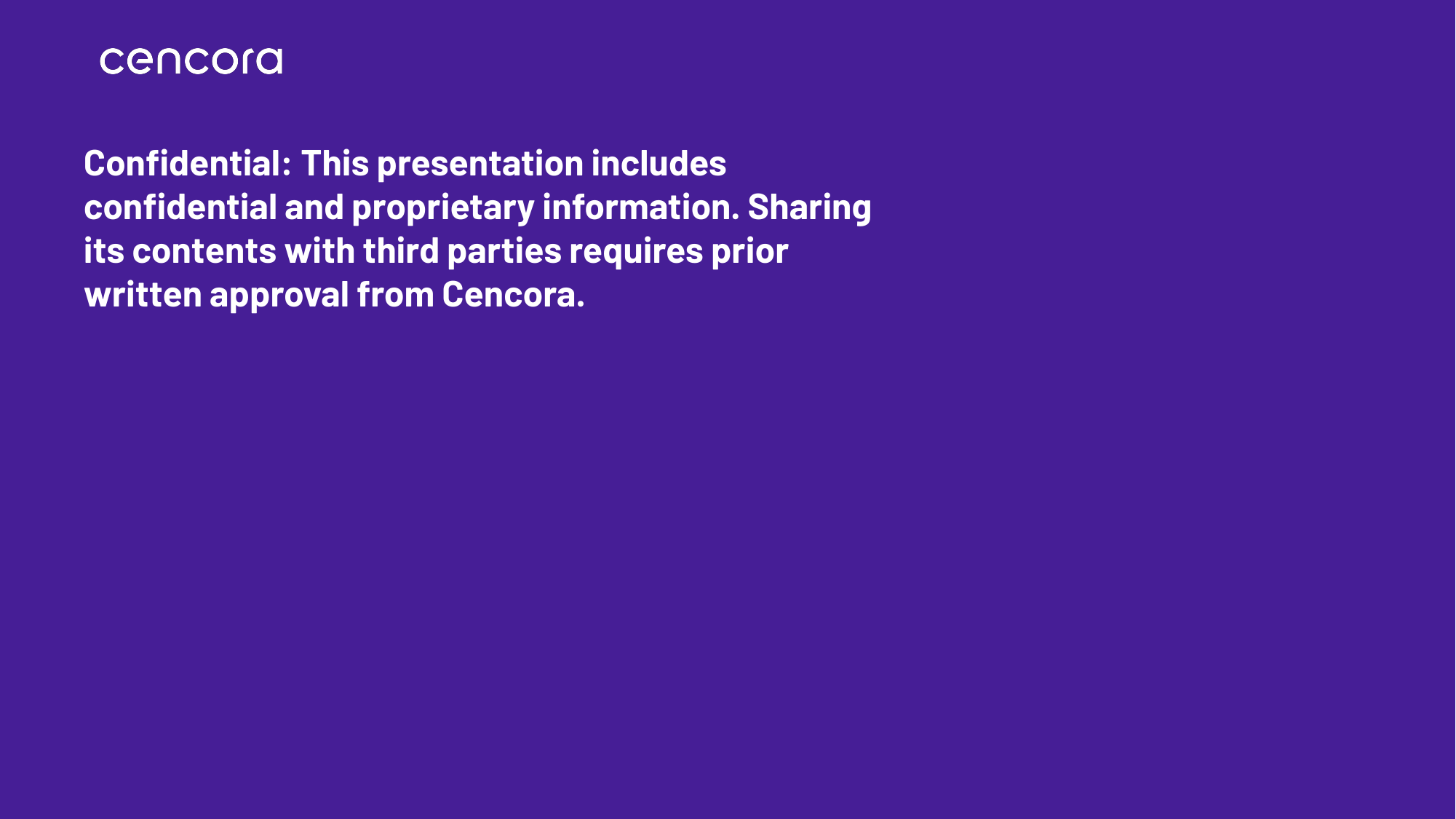

Confidential: This presentation includes confidential and proprietary information. Sharing its contents with third parties requires prior written approval from Cencora.
CONFIDENTIAL
11/15/2025
3